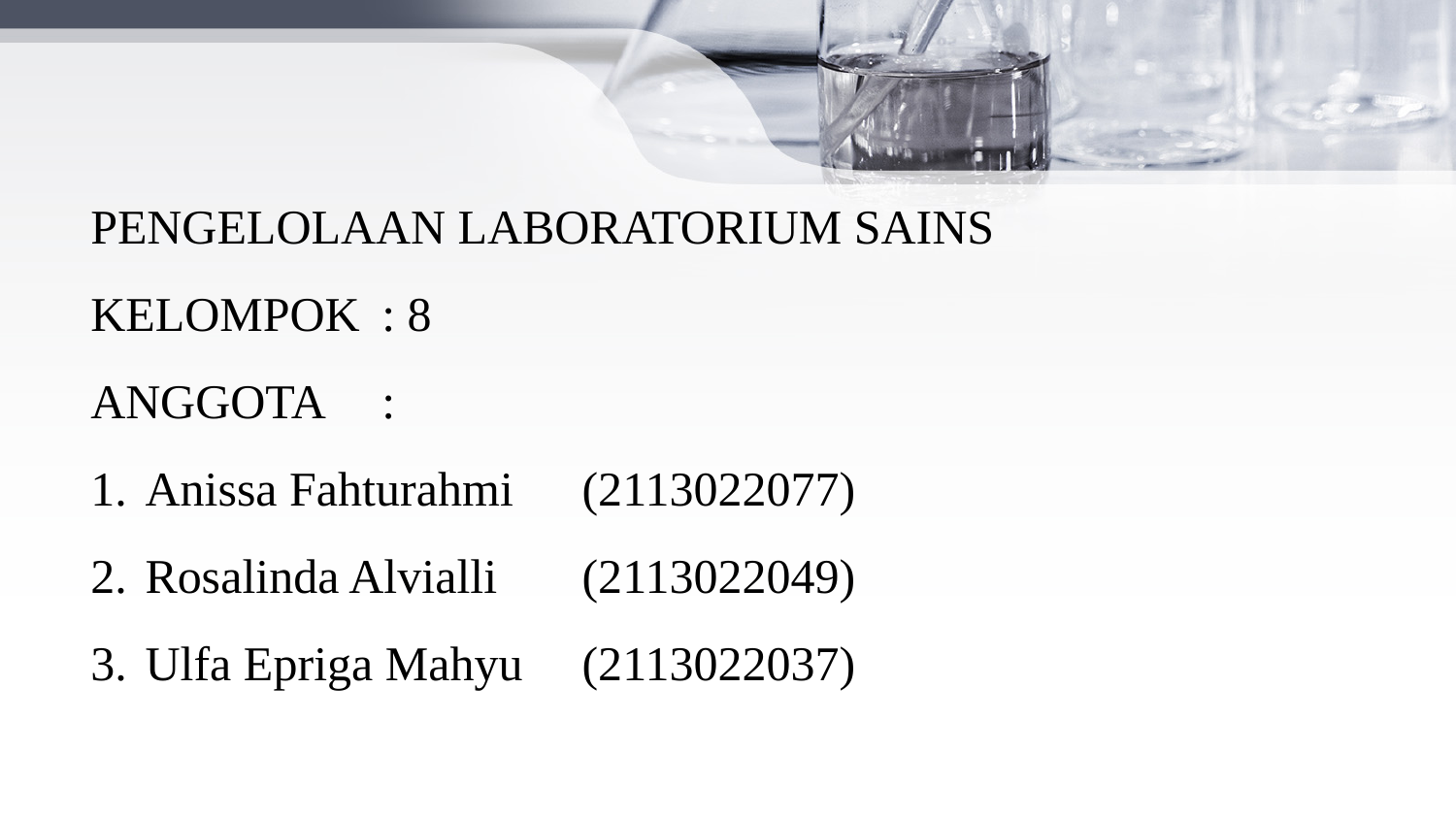

PENGELOLAAN LABORATORIUM SAINS
KELOMPOK	: 8
ANGGOTA 	:
Anissa Fahturahmi	(2113022077)
Rosalinda Alvialli	(2113022049)
Ulfa Epriga Mahyu	(2113022037)